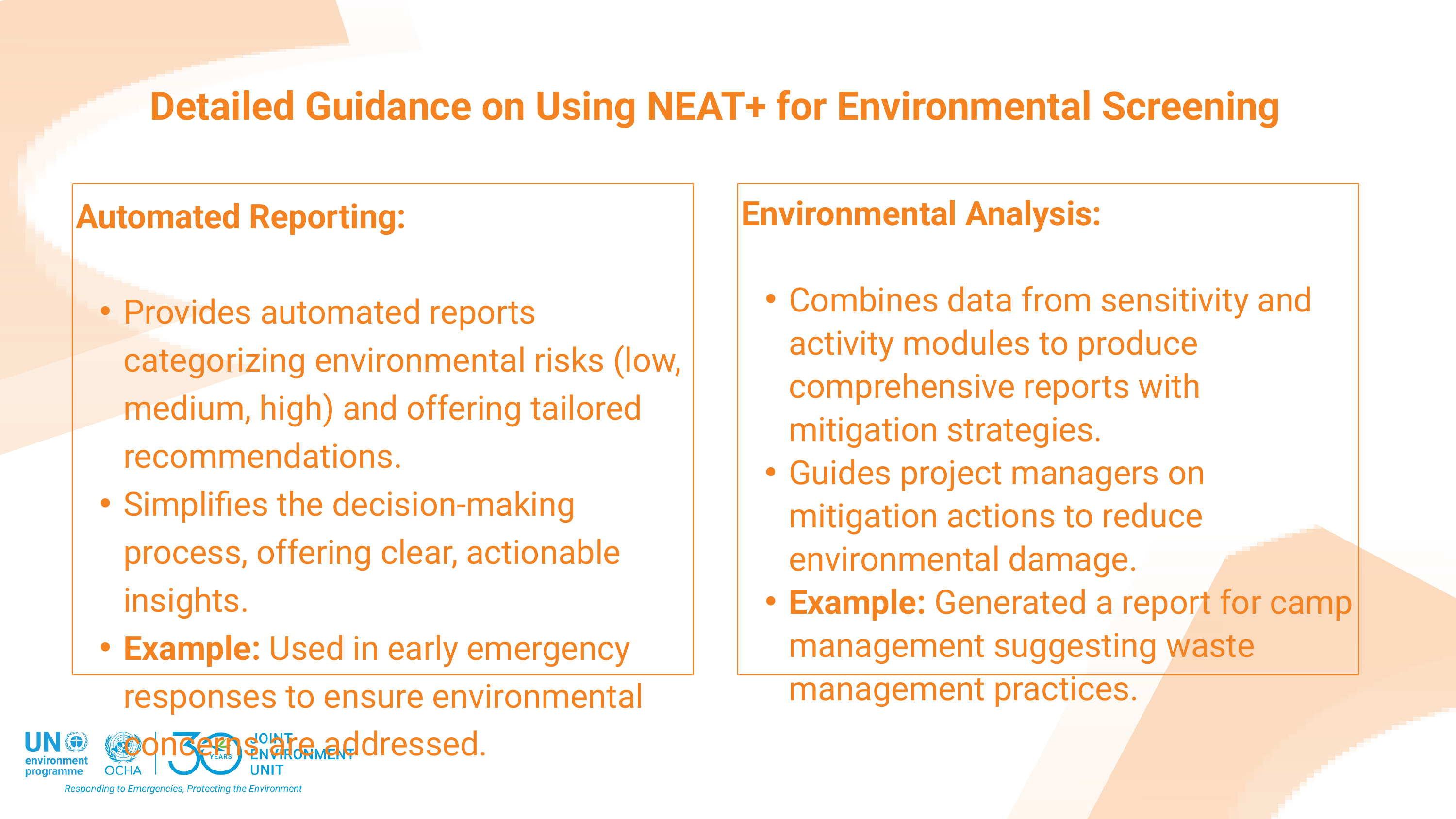

Detailed Guidance on Using NEAT+ for Environmental Screening

Automated Reporting:

Provides automated reports categorizing environmental risks (low, medium, high) and offering tailored recommendations.
Simplifies the decision-making process, offering clear, actionable insights.
Example: Used in early emergency responses to ensure environmental concerns are addressed.

Environmental Analysis:

Combines data from sensitivity and activity modules to produce comprehensive reports with mitigation strategies.
Guides project managers on mitigation actions to reduce environmental damage.
Example: Generated a report for camp management suggesting waste management practices.